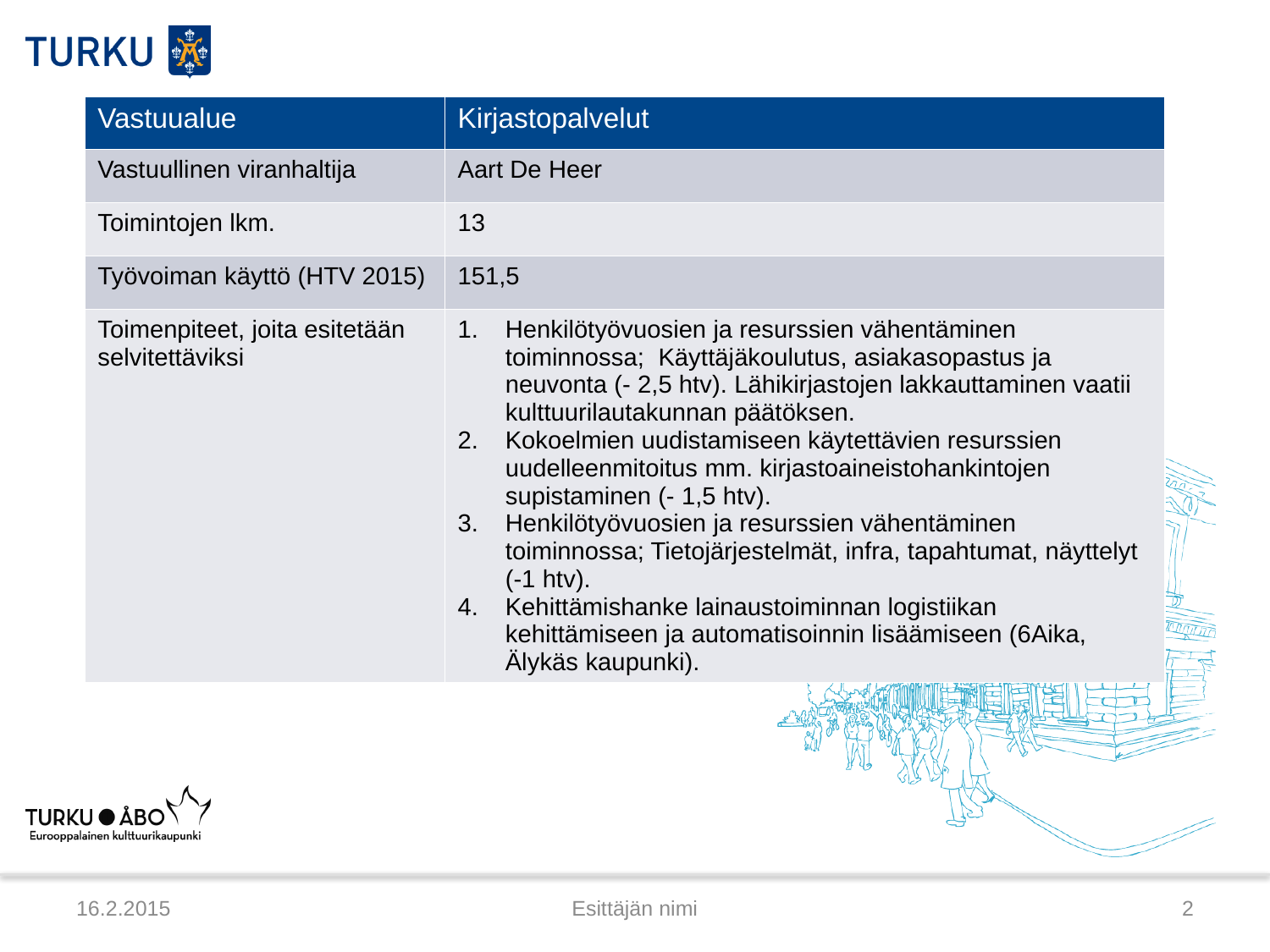

| Vastuualue | Kirjastopalvelut |
| --- | --- |
| Vastuullinen viranhaltija | Aart De Heer |
| Toimintojen lkm. | 13 |
| Työvoiman käyttö (HTV 2015) | 151,5 |
| Toimenpiteet, joita esitetään selvitettäviksi | Henkilötyövuosien ja resurssien vähentäminen toiminnossa; Käyttäjäkoulutus, asiakasopastus ja neuvonta (- 2,5 htv). Lähikirjastojen lakkauttaminen vaatii kulttuurilautakunnan päätöksen. Kokoelmien uudistamiseen käytettävien resurssien uudelleenmitoitus mm. kirjastoaineistohankintojen supistaminen (- 1,5 htv). Henkilötyövuosien ja resurssien vähentäminen toiminnossa; Tietojärjestelmät, infra, tapahtumat, näyttelyt (-1 htv). Kehittämishanke lainaustoiminnan logistiikan kehittämiseen ja automatisoinnin lisäämiseen (6Aika, Älykäs kaupunki). |
16.2.2015
Esittäjän nimi
2